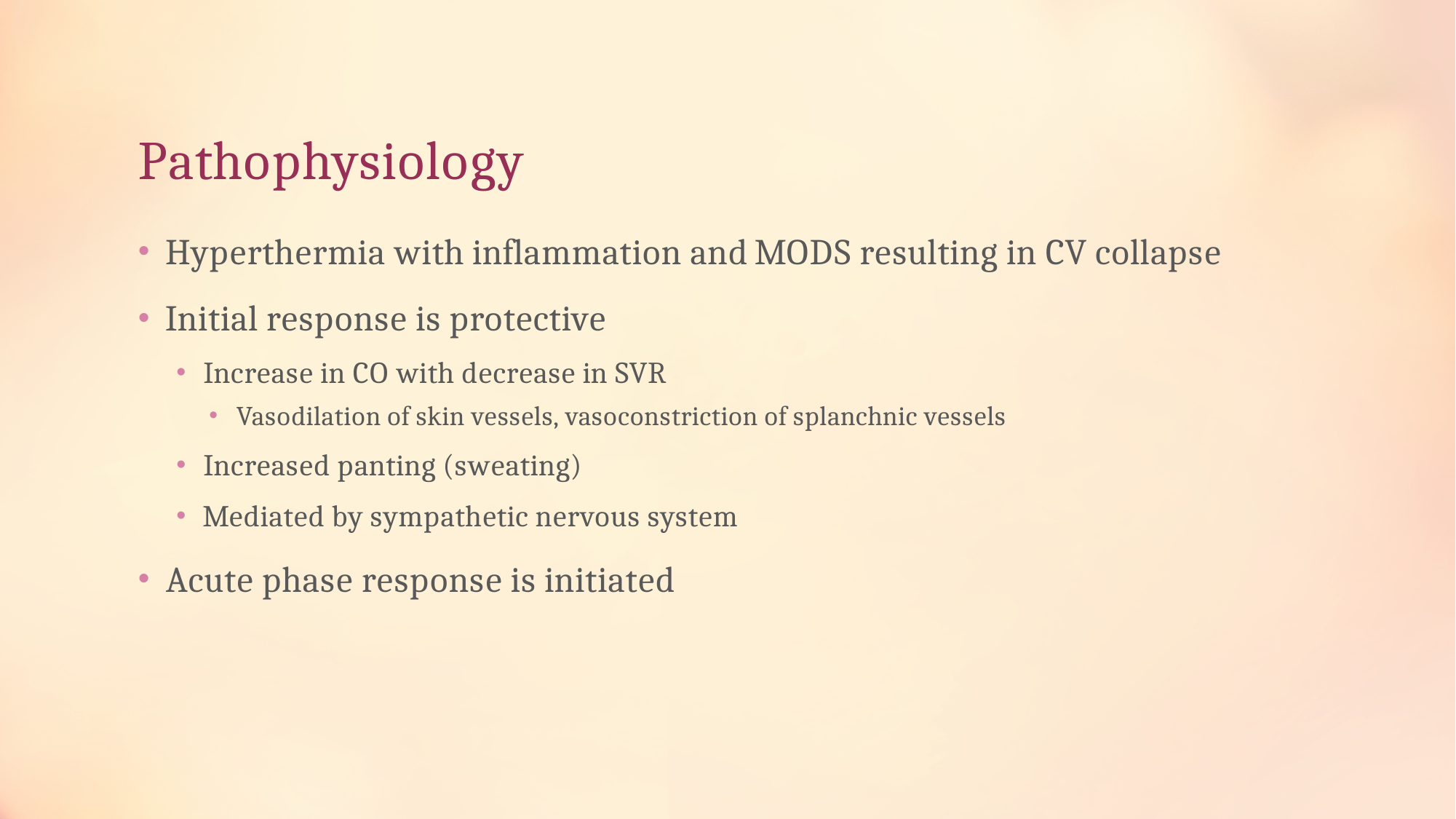

# Pathophysiology
Hyperthermia with inflammation and MODS resulting in CV collapse
Initial response is protective
Increase in CO with decrease in SVR
Vasodilation of skin vessels, vasoconstriction of splanchnic vessels
Increased panting (sweating)
Mediated by sympathetic nervous system
Acute phase response is initiated